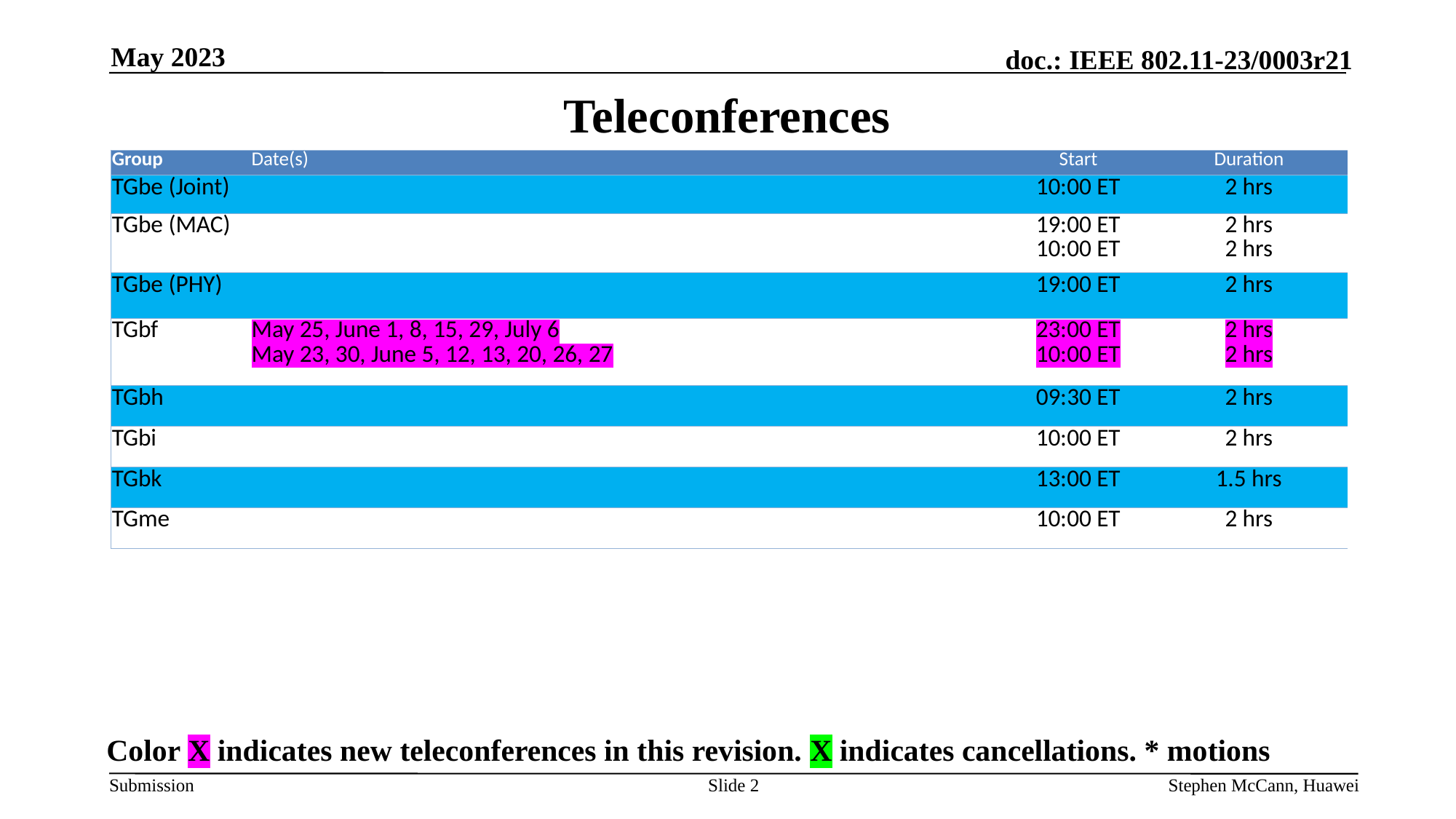

May 2023
# Teleconferences
| Group | Date(s) | Start | Duration |
| --- | --- | --- | --- |
| TGbe (Joint) |  | 10:00 ET | 2 hrs |
| TGbe (MAC) |  | 19:00 ET 10:00 ET | 2 hrs 2 hrs |
| TGbe (PHY) |  | 19:00 ET | 2 hrs |
| TGbf | May 25, June 1, 8, 15, 29, July 6 May 23, 30, June 5, 12, 13, 20, 26, 27 | 23:00 ET 10:00 ET | 2 hrs 2 hrs |
| TGbh |  | 09:30 ET | 2 hrs |
| TGbi |  | 10:00 ET | 2 hrs |
| TGbk |  | 13:00 ET | 1.5 hrs |
| TGme |  | 10:00 ET | 2 hrs |
Color X indicates new teleconferences in this revision. X indicates cancellations. * motions
Slide 2
Stephen McCann, Huawei